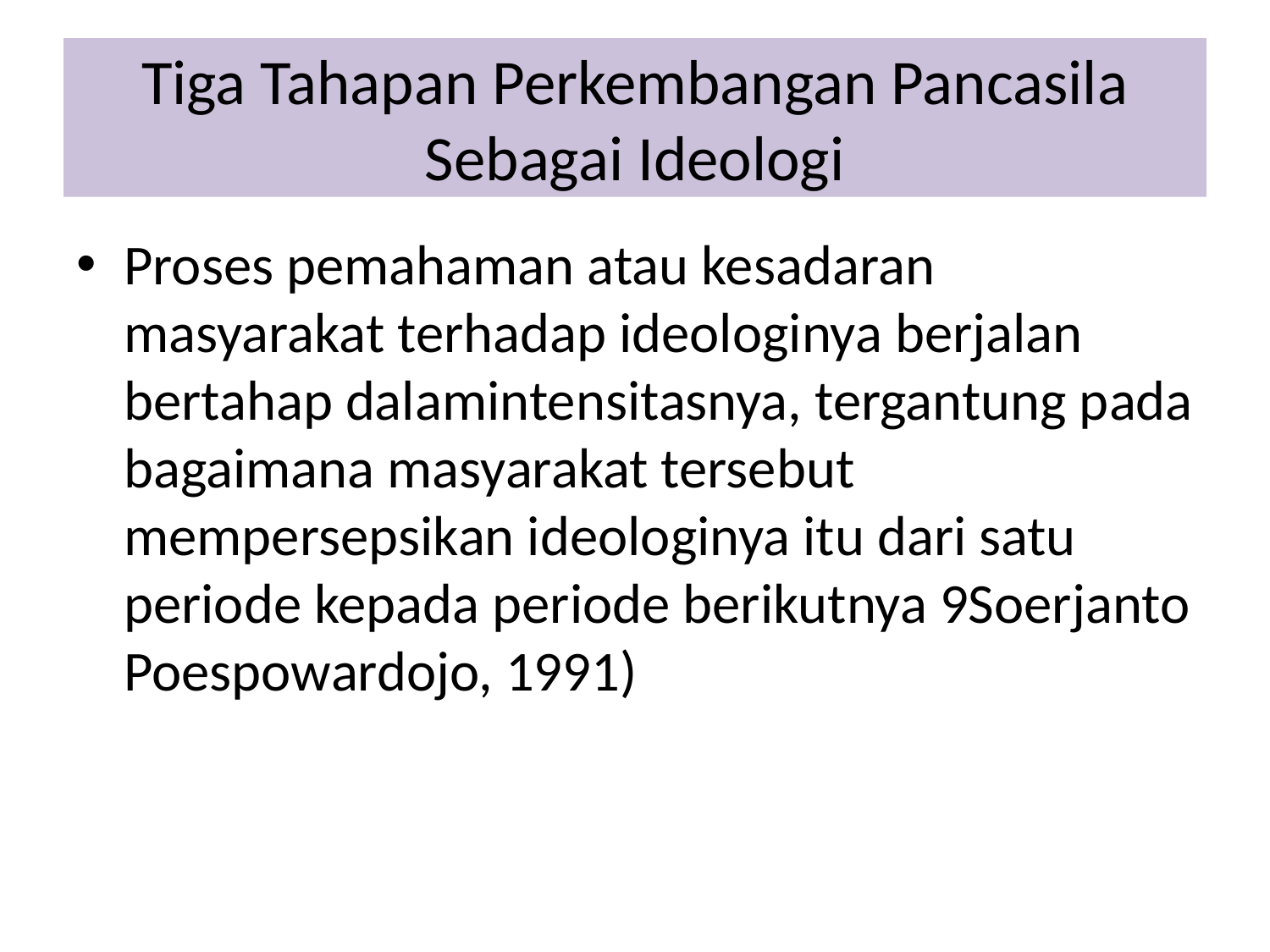

# Tiga Tahapan Perkembangan Pancasila Sebagai Ideologi
Proses pemahaman atau kesadaran masyarakat terhadap ideologinya berjalan bertahap dalamintensitasnya, tergantung pada bagaimana masyarakat tersebut mempersepsikan ideologinya itu dari satu periode kepada periode berikutnya 9Soerjanto Poespowardojo, 1991)